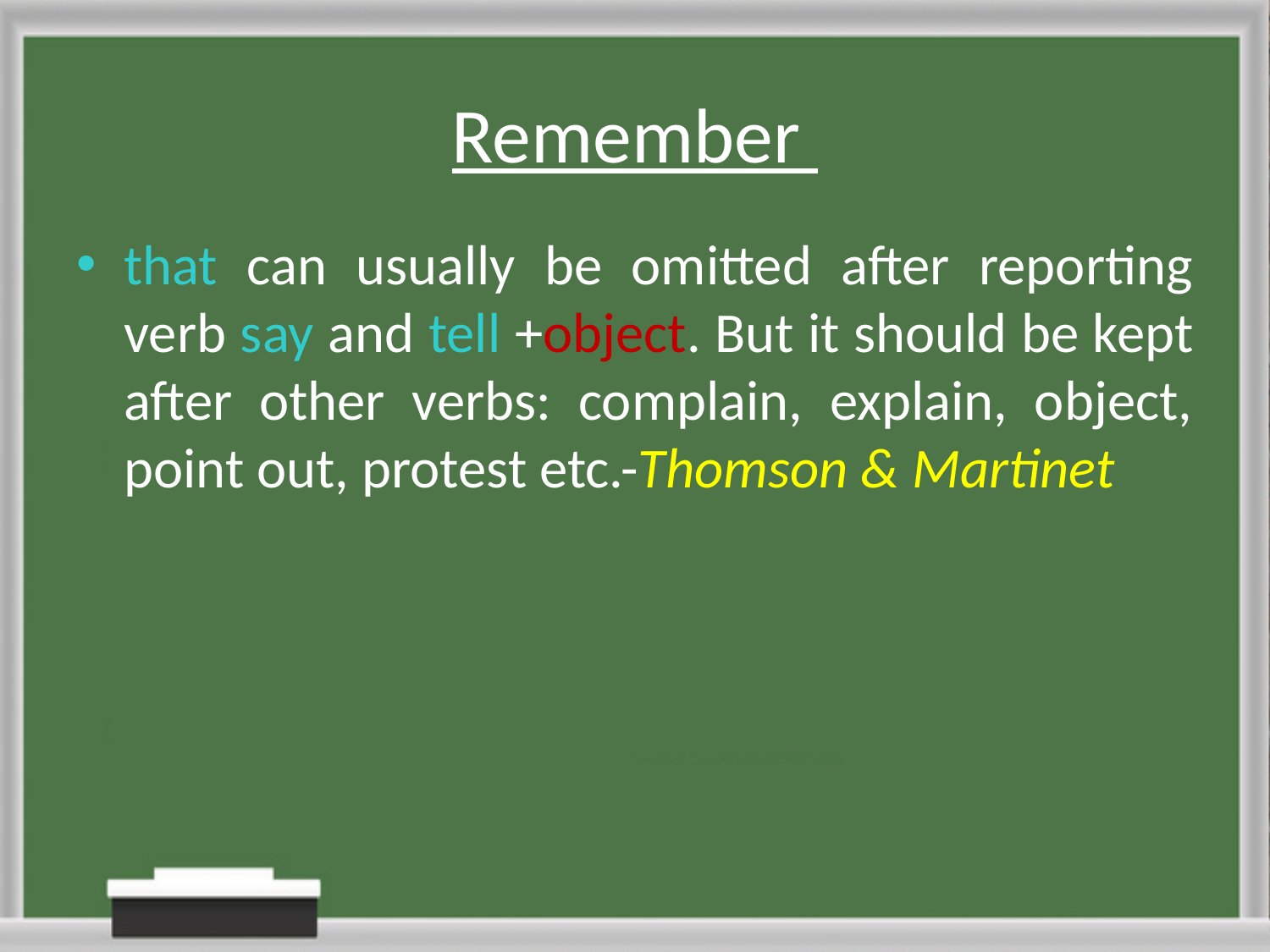

# Remember
that can usually be omitted after reporting verb say and tell +object. But it should be kept after other verbs: complain, explain, object, point out, protest etc.-Thomson & Martinet